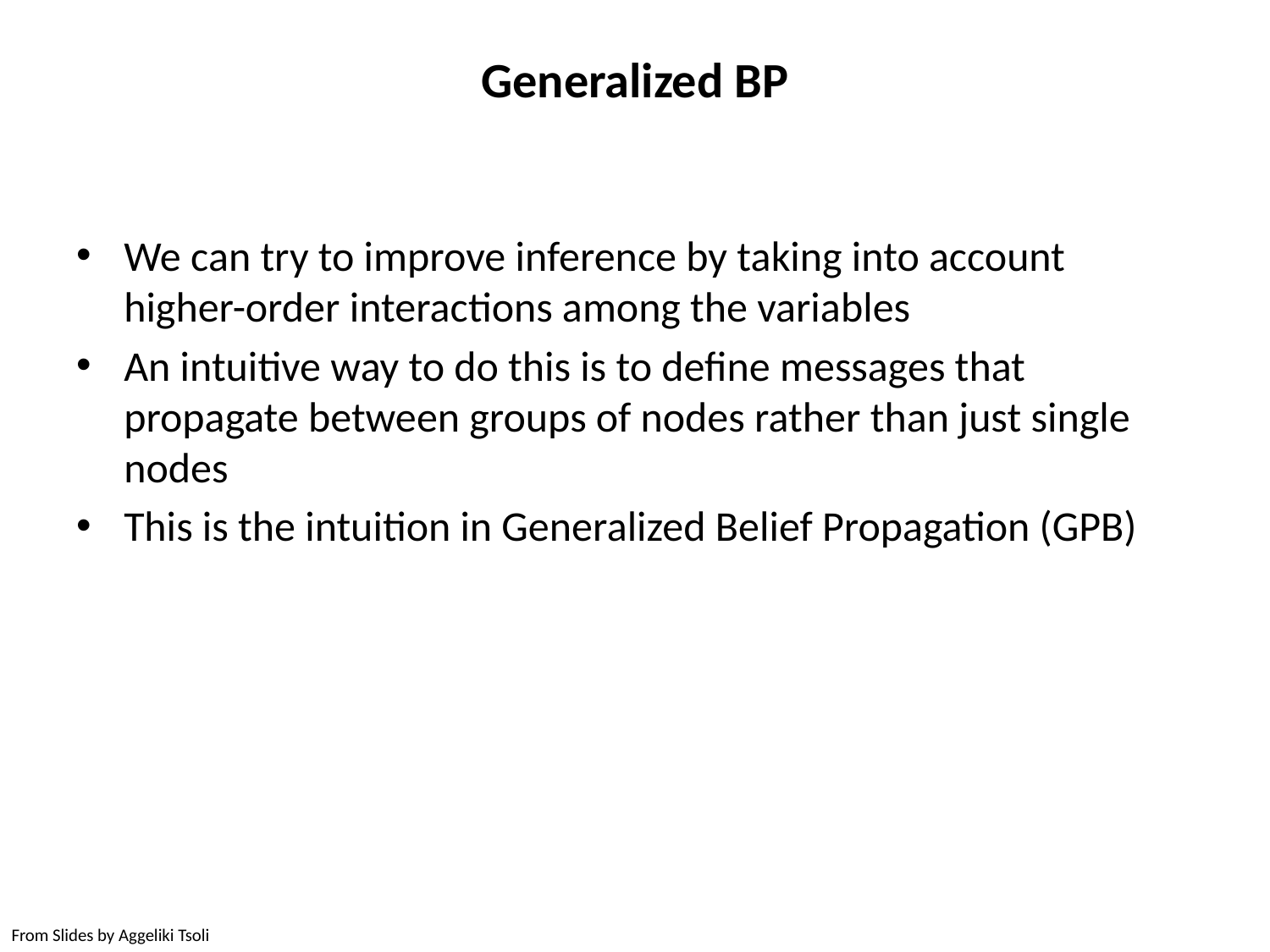

Generalized BP
We can try to improve inference by taking into account higher-order interactions among the variables
An intuitive way to do this is to define messages that propagate between groups of nodes rather than just single nodes
This is the intuition in Generalized Belief Propagation (GPB)
From Slides by Aggeliki Tsoli